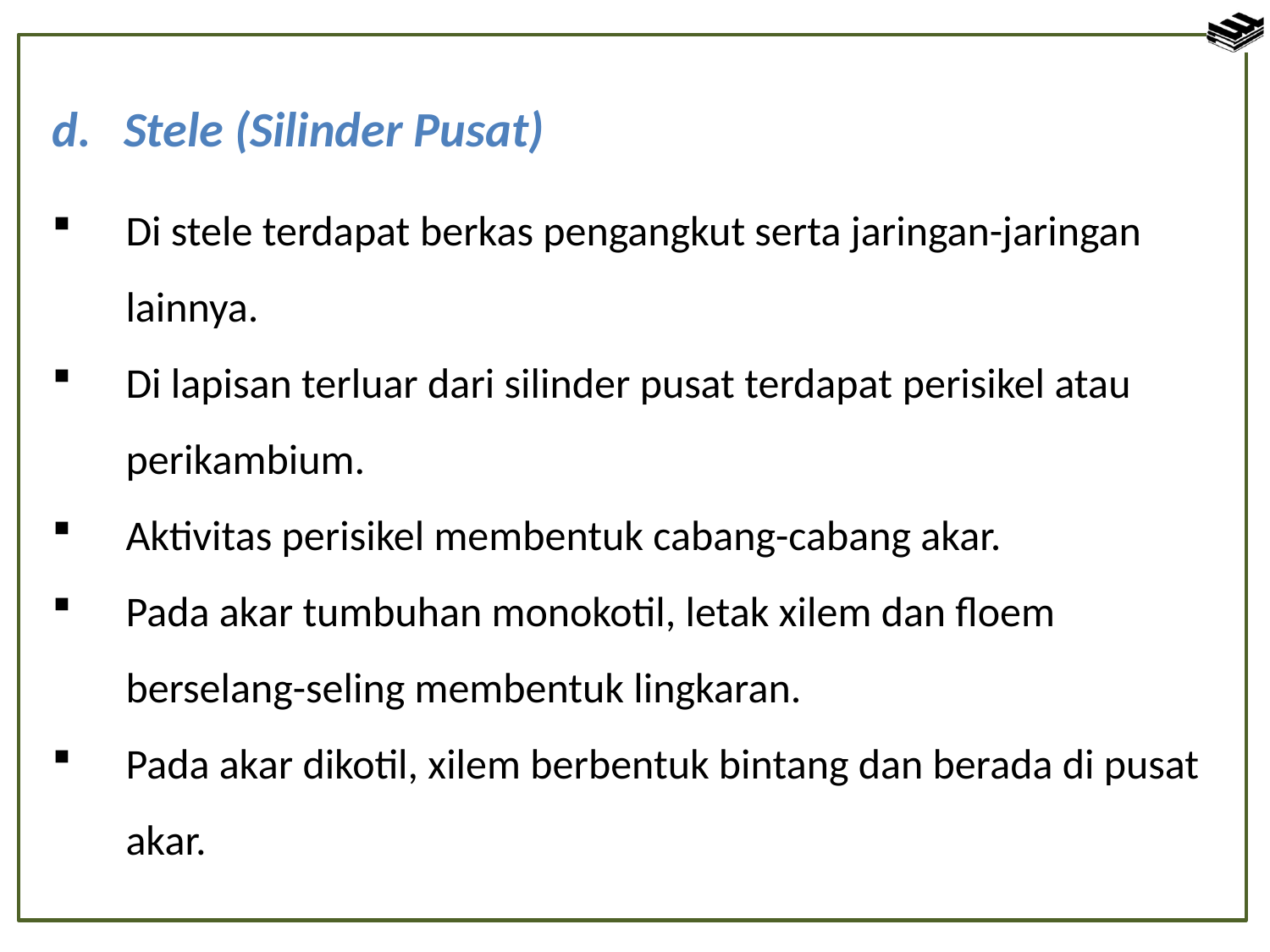

Stele (Silinder Pusat)
Di stele terdapat berkas pengangkut serta jaringan-jaringan lainnya.
Di lapisan terluar dari silinder pusat terdapat perisikel atau perikambium.
Aktivitas perisikel membentuk cabang-cabang akar.
Pada akar tumbuhan monokotil, letak xilem dan floem berselang-seling membentuk lingkaran.
Pada akar dikotil, xilem berbentuk bintang dan berada di pusat akar.